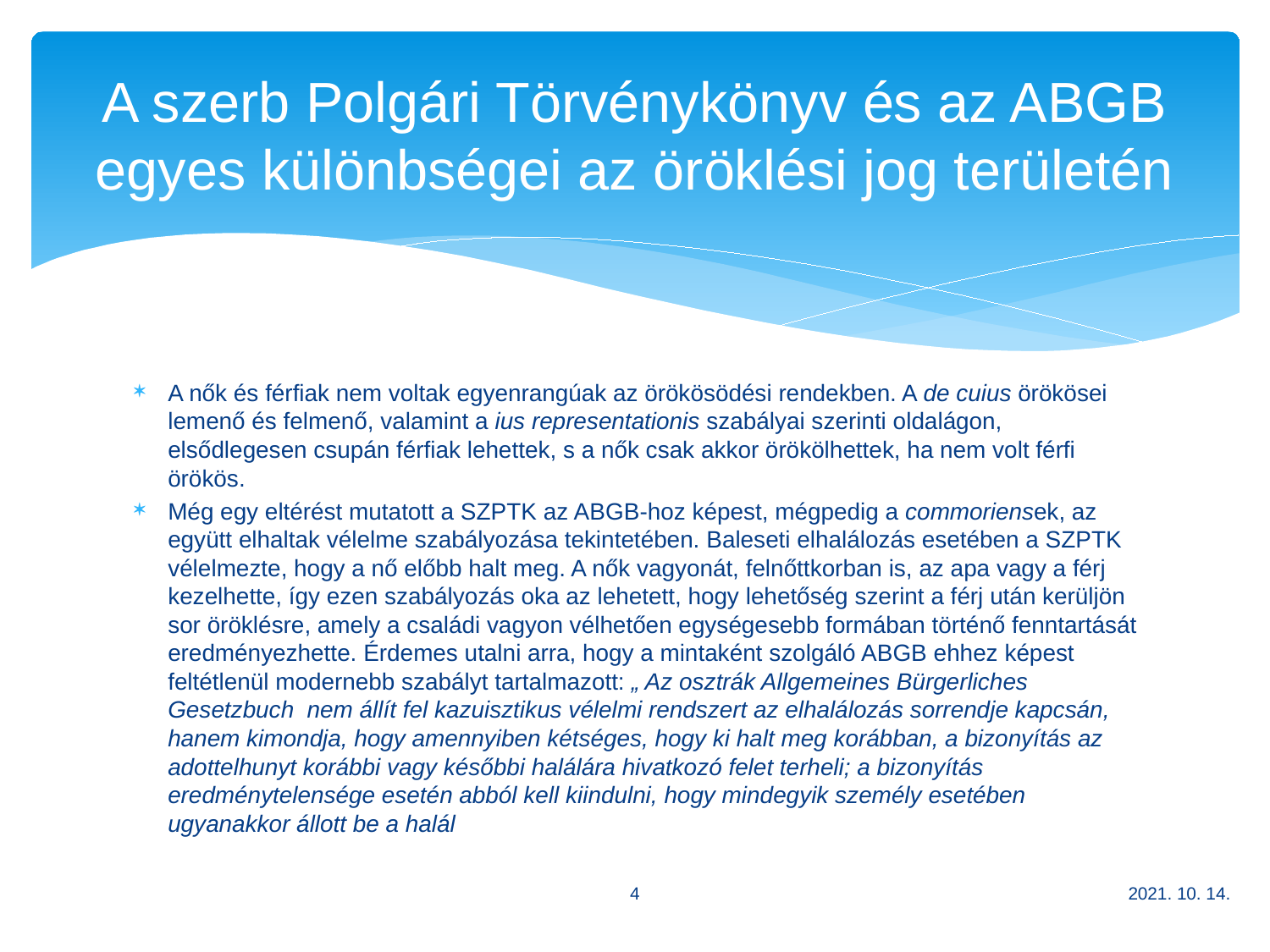

# A szerb Polgári Törvénykönyv és az ABGB egyes különbségei az öröklési jog területén
A nők és férfiak nem voltak egyenrangúak az örökösödési rendekben. A de cuius örökösei lemenő és felmenő, valamint a ius representationis szabályai szerinti oldalágon, elsődlegesen csupán férfiak lehettek, s a nők csak akkor örökölhettek, ha nem volt férfi örökös.
Még egy eltérést mutatott a SZPTK az ABGB-hoz képest, mégpedig a commoriensek, az együtt elhaltak vélelme szabályozása tekintetében. Baleseti elhalálozás esetében a SZPTK vélelmezte, hogy a nő előbb halt meg. A nők vagyonát, felnőttkorban is, az apa vagy a férj kezelhette, így ezen szabályozás oka az lehetett, hogy lehetőség szerint a férj után kerüljön sor öröklésre, amely a családi vagyon vélhetően egységesebb formában történő fenntartását eredményezhette. Érdemes utalni arra, hogy a mintaként szolgáló ABGB ehhez képest feltétlenül modernebb szabályt tartalmazott: „ Az osztrák Allgemeines Bürgerliches Gesetzbuch  nem állít fel kazuisztikus vélelmi rendszert az elhalálozás sorrendje kapcsán, hanem kimondja, hogy amennyiben kétséges, hogy ki halt meg korábban, a bizonyítás az adottelhunyt korábbi vagy későbbi halálára hivatkozó felet terheli; a bizonyítás eredménytelensége esetén abból kell kiindulni, hogy mindegyik személy esetében ugyanakkor állott be a halál
4

2021. 10. 14.